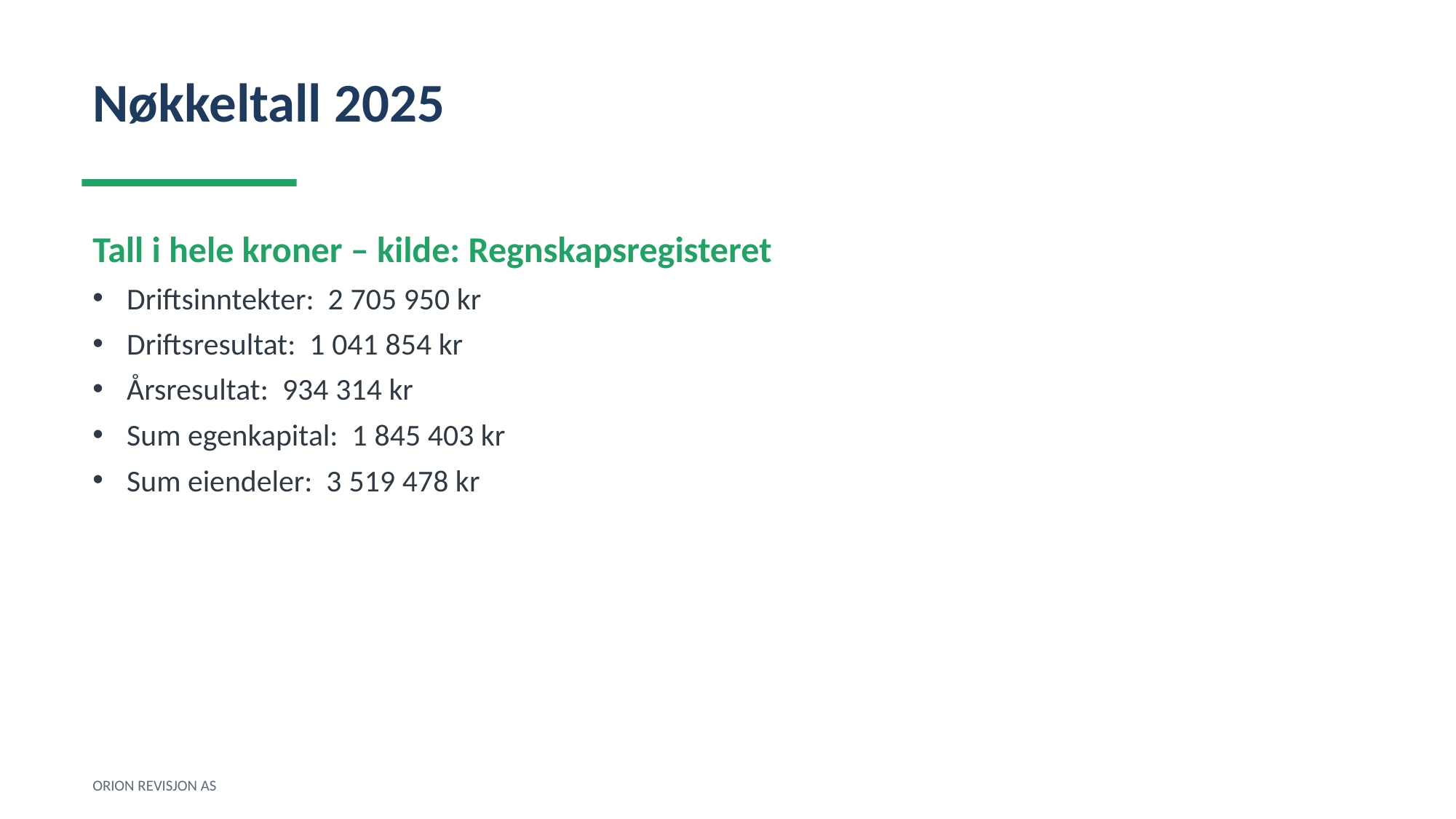

Nøkkeltall 2025

Tall i hele kroner – kilde: Regnskapsregisteret
Driftsinntekter:  2 705 950 kr
Driftsresultat:  1 041 854 kr
Årsresultat:  934 314 kr
Sum egenkapital:  1 845 403 kr
Sum eiendeler:  3 519 478 kr
ORION REVISJON AS